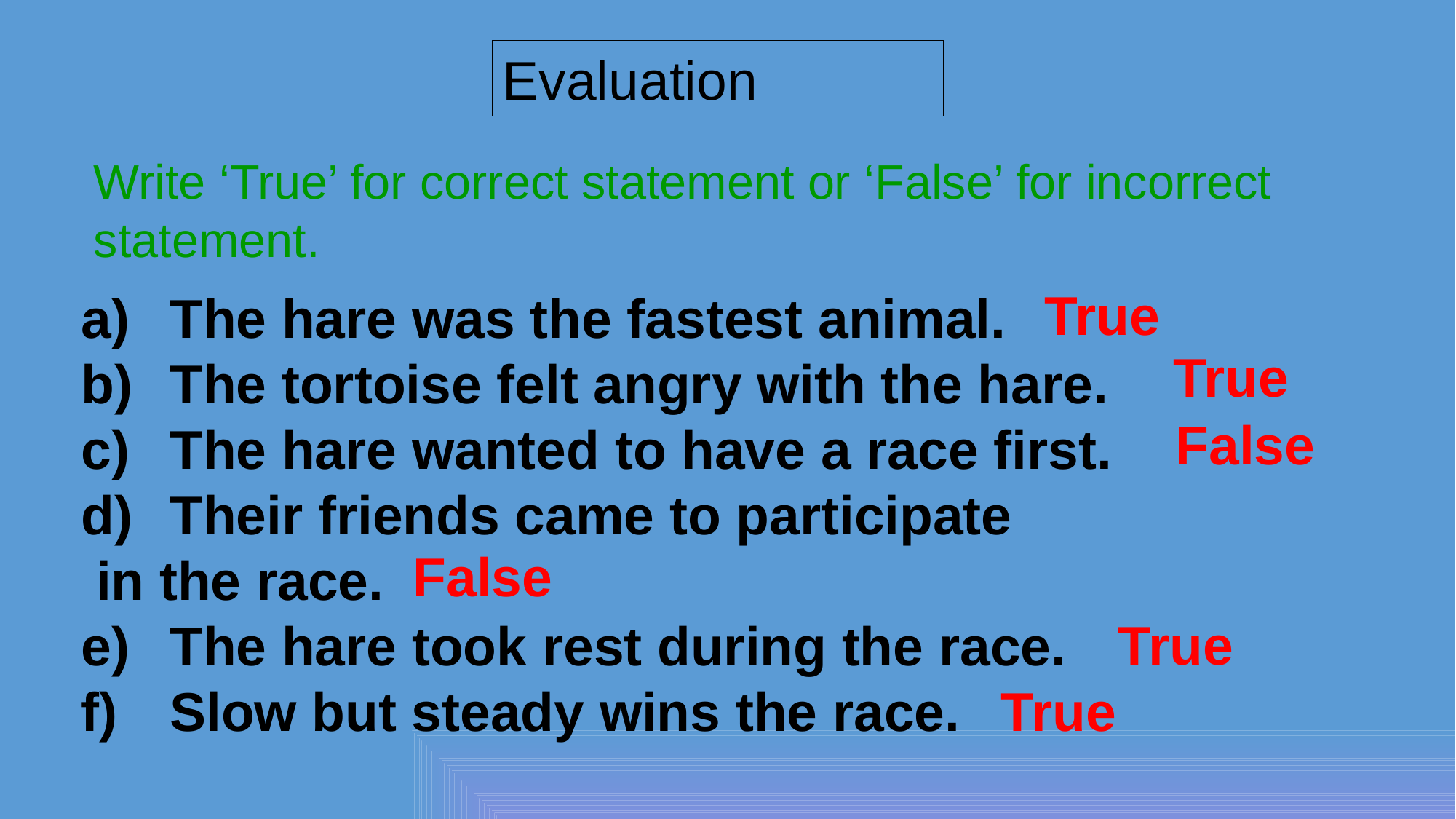

Evaluation
Write ‘True’ for correct statement or ‘False’ for incorrect statement.
True
The hare was the fastest animal.
The tortoise felt angry with the hare.
The hare wanted to have a race first.
Their friends came to participate
 in the race.
The hare took rest during the race.
Slow but steady wins the race.
True
False
False
True
True